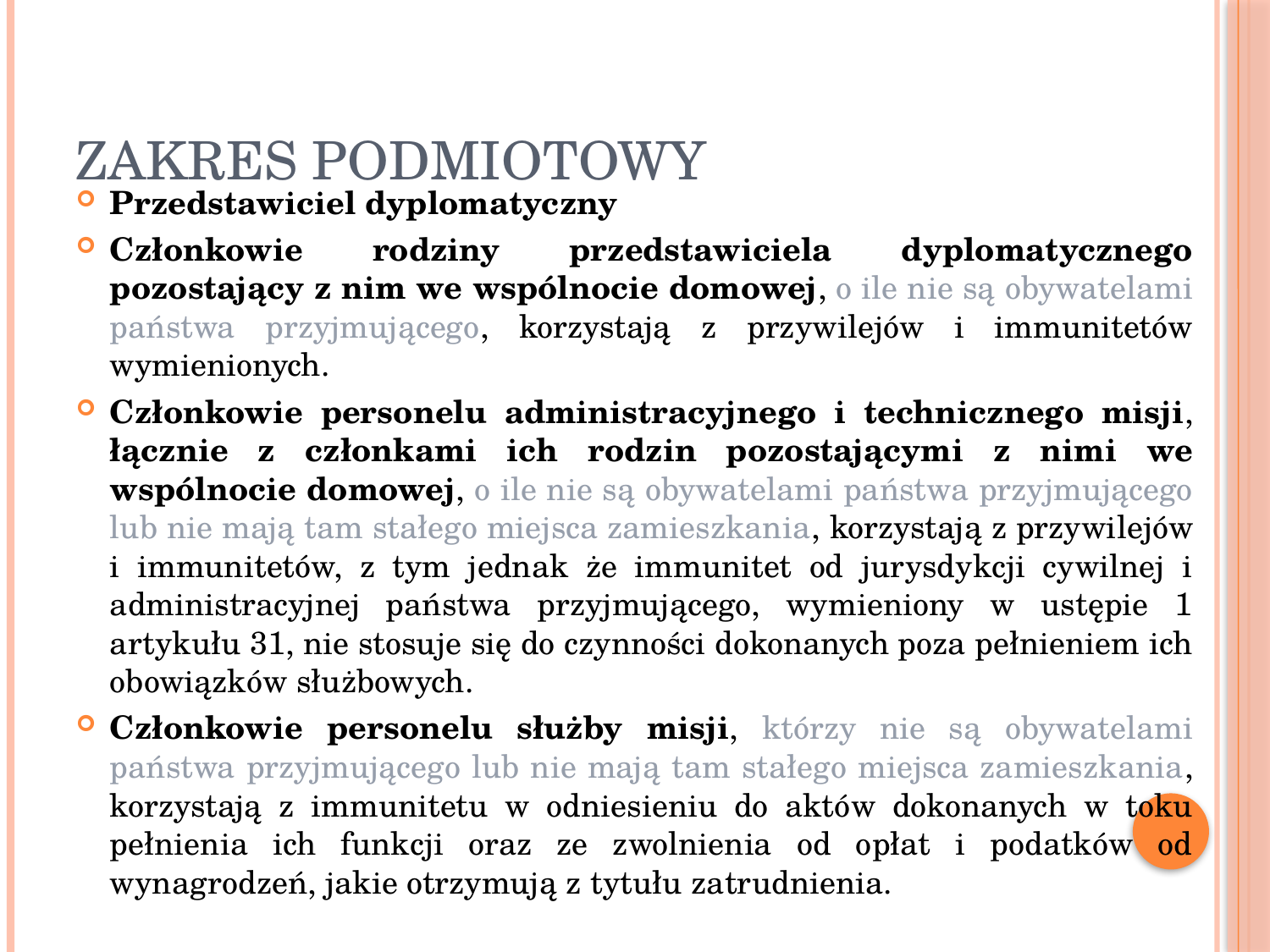

# Zakres podmiotowy
Przedstawiciel dyplomatyczny
Członkowie rodziny przedstawiciela dyplomatycznego pozostający z nim we wspólnocie domowej, o ile nie są obywatelami państwa przyjmującego, korzystają z przywilejów i immunitetów wymienionych.
Członkowie personelu administracyjnego i technicznego misji, łącznie z członkami ich rodzin pozostającymi z nimi we wspólnocie domowej, o ile nie są obywatelami państwa przyjmującego lub nie mają tam stałego miejsca zamieszkania, korzystają z przywilejów i immunitetów, z tym jednak że immunitet od jurysdykcji cywilnej i administracyjnej państwa przyjmującego, wymieniony w ustępie 1 artykułu 31, nie stosuje się do czynności dokonanych poza pełnieniem ich obowiązków służbowych.
Członkowie personelu służby misji, którzy nie są obywatelami państwa przyjmującego lub nie mają tam stałego miejsca zamieszkania, korzystają z immunitetu w odniesieniu do aktów dokonanych w toku pełnienia ich funkcji oraz ze zwolnienia od opłat i podatków od wynagrodzeń, jakie otrzymują z tytułu zatrudnienia.